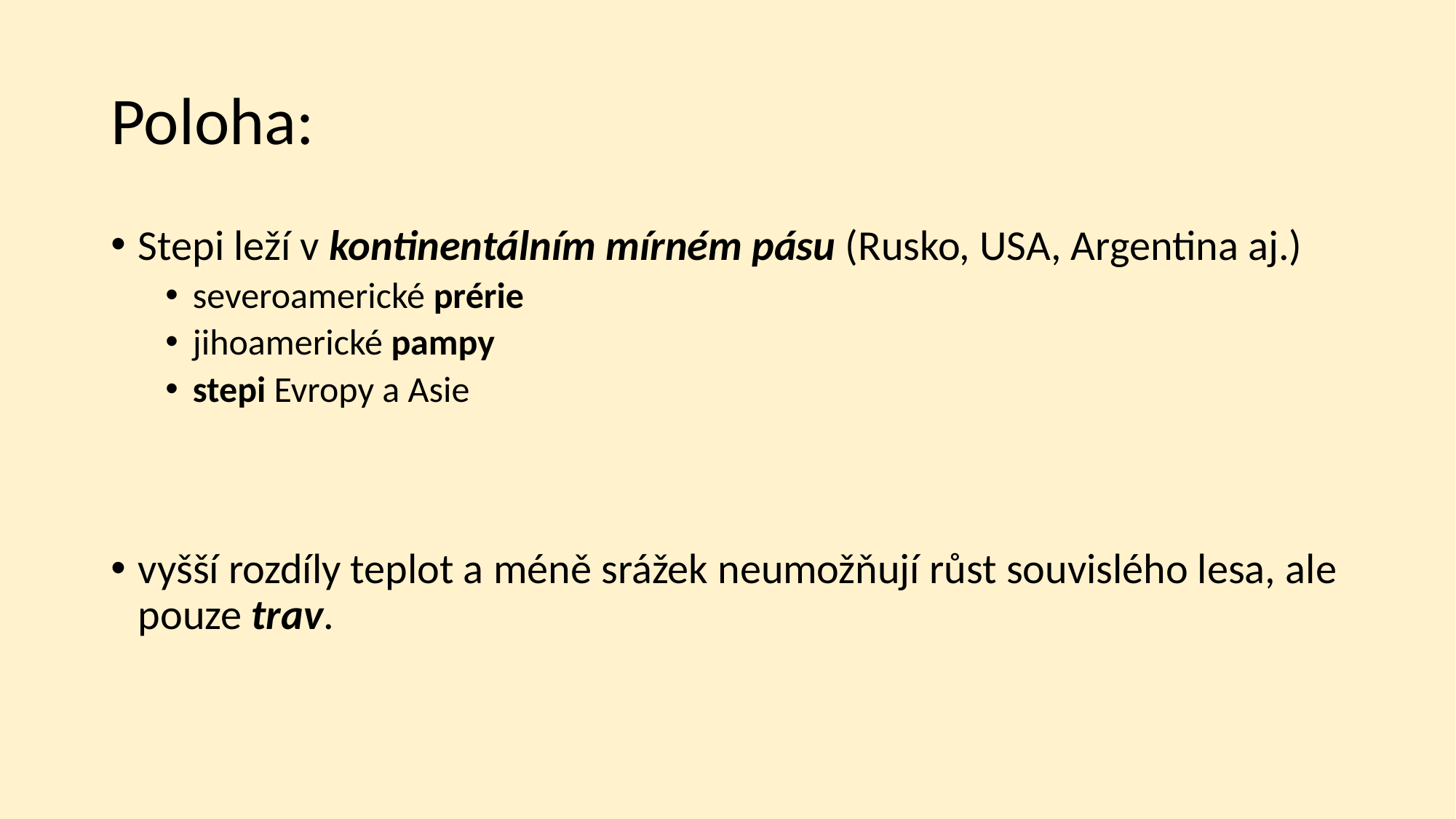

# Poloha:
Stepi leží v kontinentálním mírném pásu (Rusko, USA, Argentina aj.)
severoamerické prérie
jihoamerické pampy
stepi Evropy a Asie

vyšší rozdíly teplot a méně srážek neumožňují růst souvislého lesa, ale pouze trav.